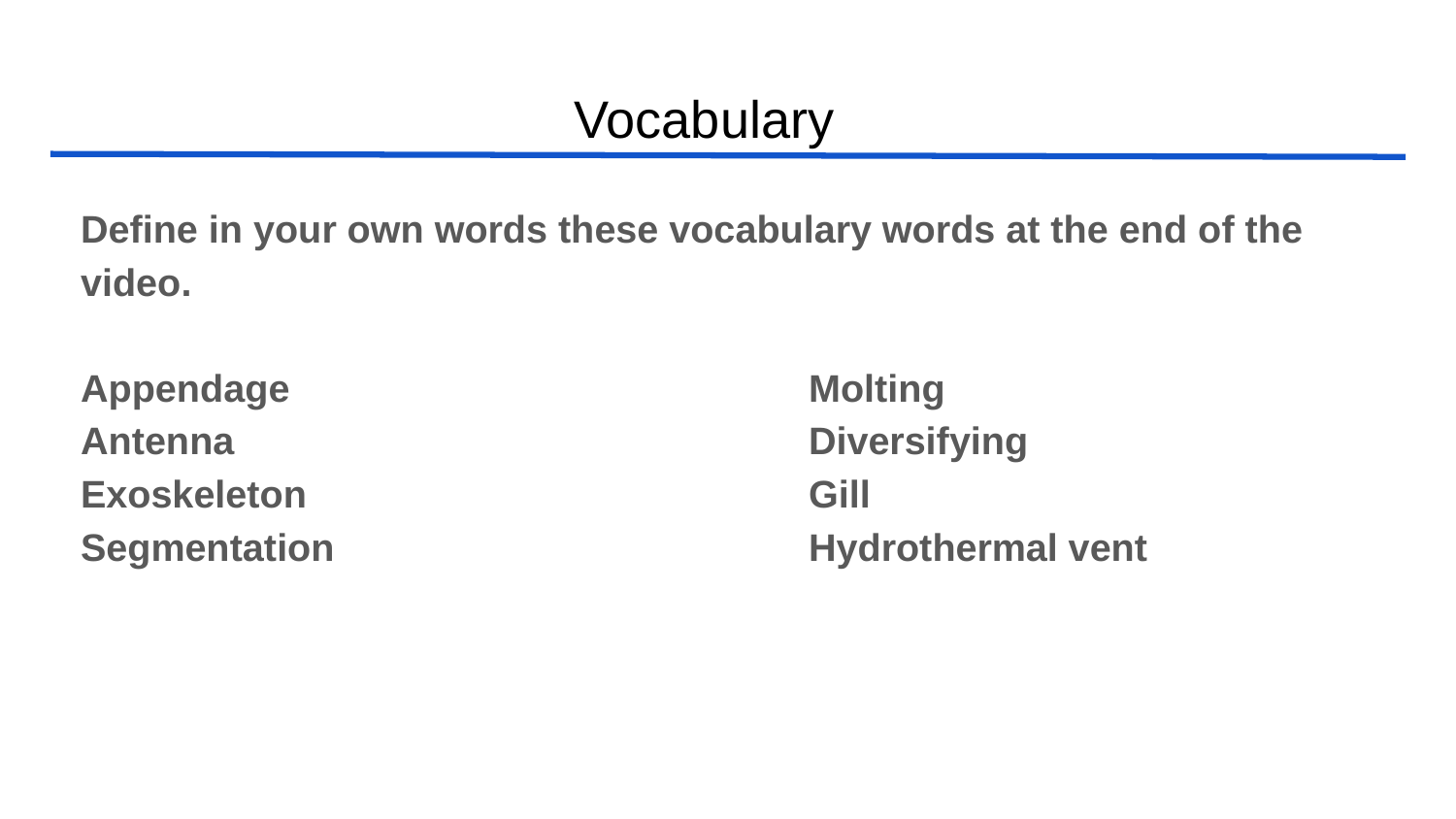

# Vocabulary

Define in your own words these vocabulary words at the end of the video.

Appendage				Molting
Antenna				Diversifying
Exoskeleton				Gill
Segmentation				Hydrothermal vent